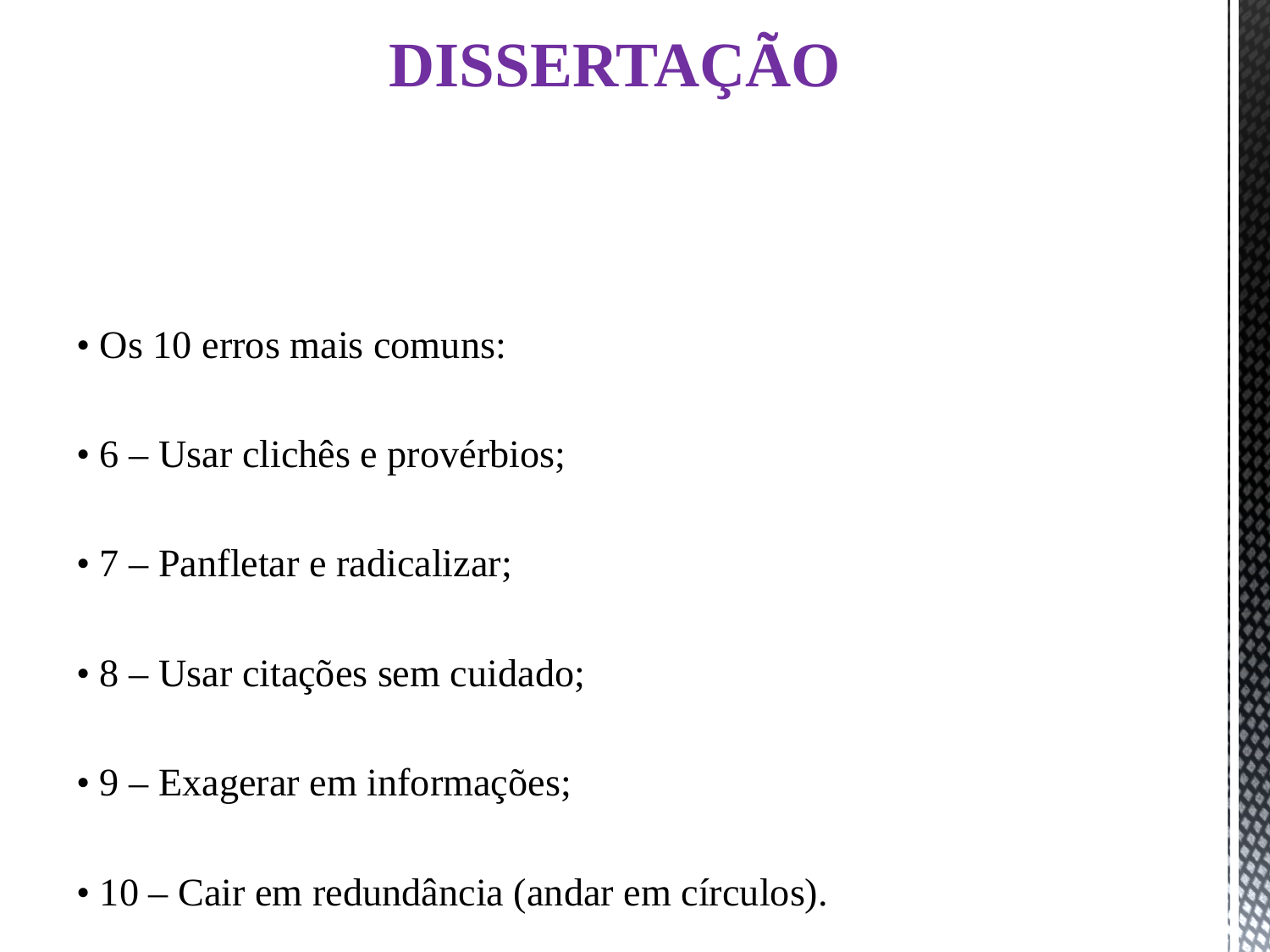

# DISSERTAÇÃO

• Os 10 erros mais comuns:

• 6 – Usar clichês e provérbios;

• 7 – Panfletar e radicalizar;

• 8 – Usar citações sem cuidado;

• 9 – Exagerar em informações;

• 10 – Cair em redundância (andar em círculos).